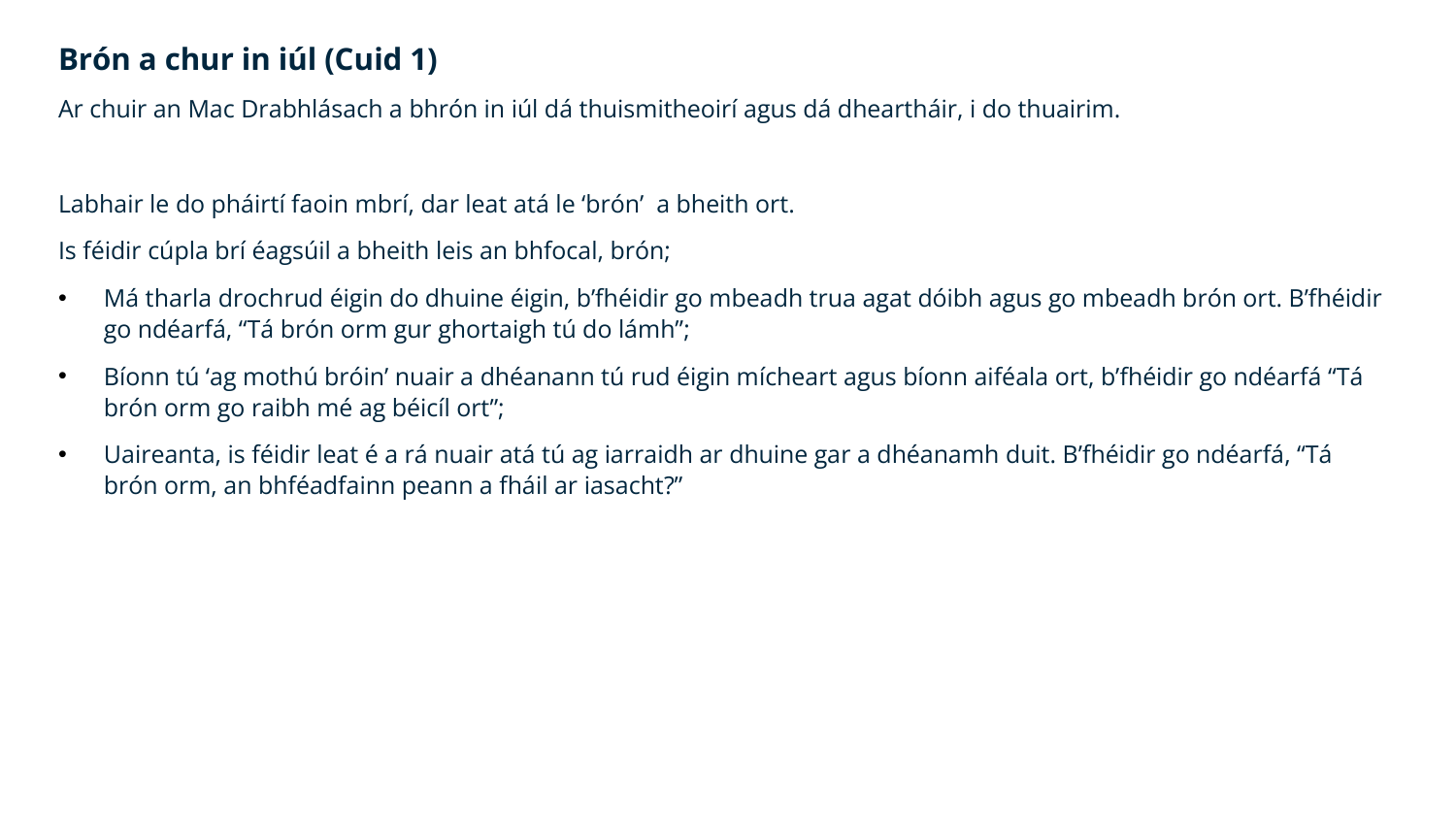

Brón a chur in iúl (Cuid 1)
Ar chuir an Mac Drabhlásach a bhrón in iúl dá thuismitheoirí agus dá dheartháir, i do thuairim.

Labhair le do pháirtí faoin mbrí, dar leat atá le ‘brón’  a bheith ort.
Is féidir cúpla brí éagsúil a bheith leis an bhfocal, brón;
Má tharla drochrud éigin do dhuine éigin, b’fhéidir go mbeadh trua agat dóibh agus go mbeadh brón ort. B’fhéidir go ndéarfá, “Tá brón orm gur ghortaigh tú do lámh”;
Bíonn tú ‘ag mothú bróin’ nuair a dhéanann tú rud éigin mícheart agus bíonn aiféala ort, b’fhéidir go ndéarfá “Tá brón orm go raibh mé ag béicíl ort”;
Uaireanta, is féidir leat é a rá nuair atá tú ag iarraidh ar dhuine gar a dhéanamh duit. B’fhéidir go ndéarfá, “Tá brón orm, an bhféadfainn peann a fháil ar iasacht?”